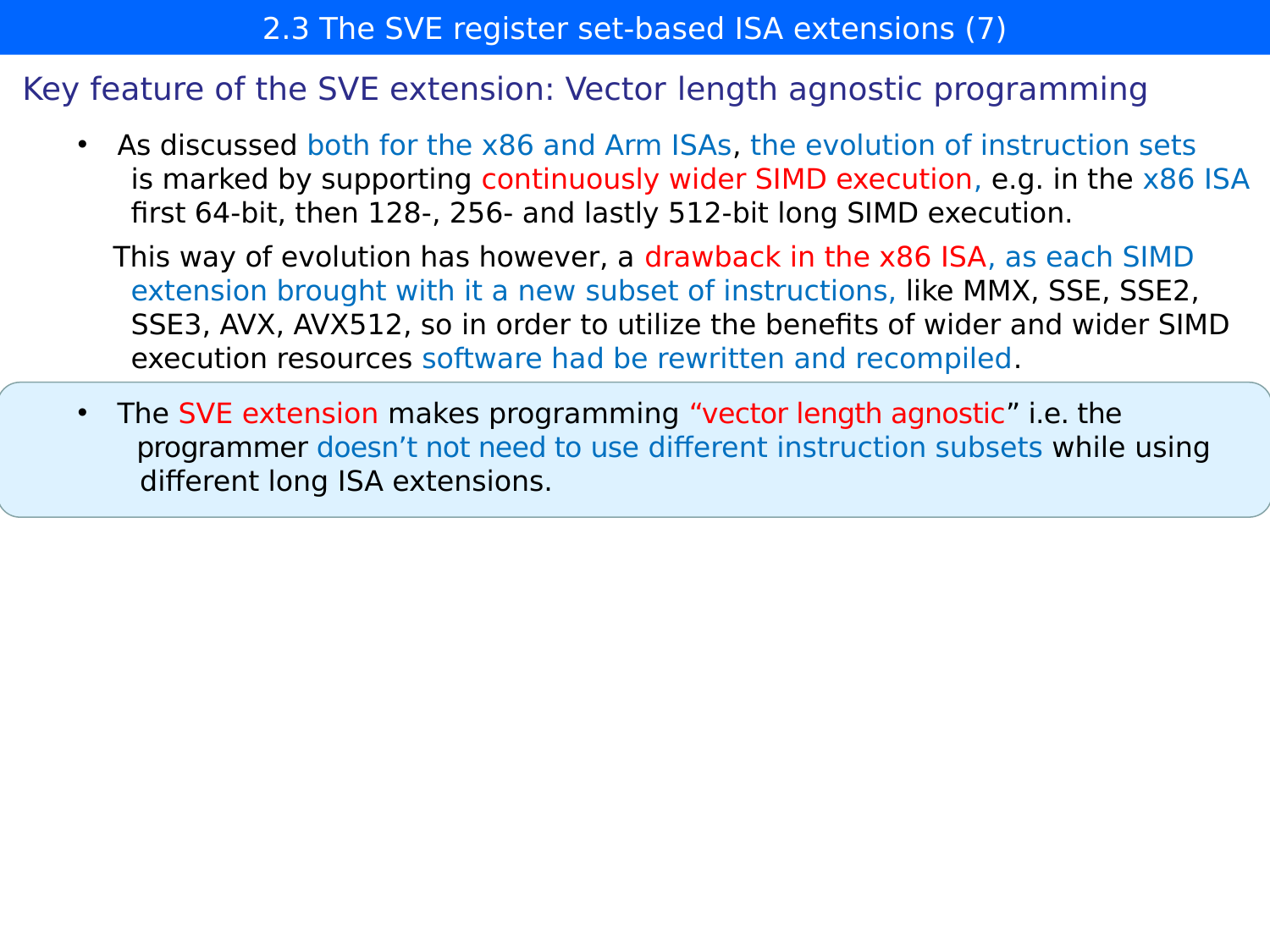

# 2.3 The SVE register set-based ISA extensions (7)
Key feature of the SVE extension: Vector length agnostic programming
As discussed both for the x86 and Arm ISAs, the evolution of instruction sets
      is marked by supporting continuously wider SIMD execution, e.g. in the x86 ISA
      first 64-bit, then 128-, 256- and lastly 512-bit long SIMD execution.
    This way of evolution has however, a drawback in the x86 ISA, as each SIMD
      extension brought with it a new subset of instructions, like MMX, SSE, SSE2,
      SSE3, AVX, AVX512, so in order to utilize the benefits of wider and wider SIMD
      execution resources software had be rewritten and recompiled.
The SVE extension makes programming “vector length agnostic” i.e. the
       programmer doesn’t not need to use different instruction subsets while using
       different long ISA extensions.